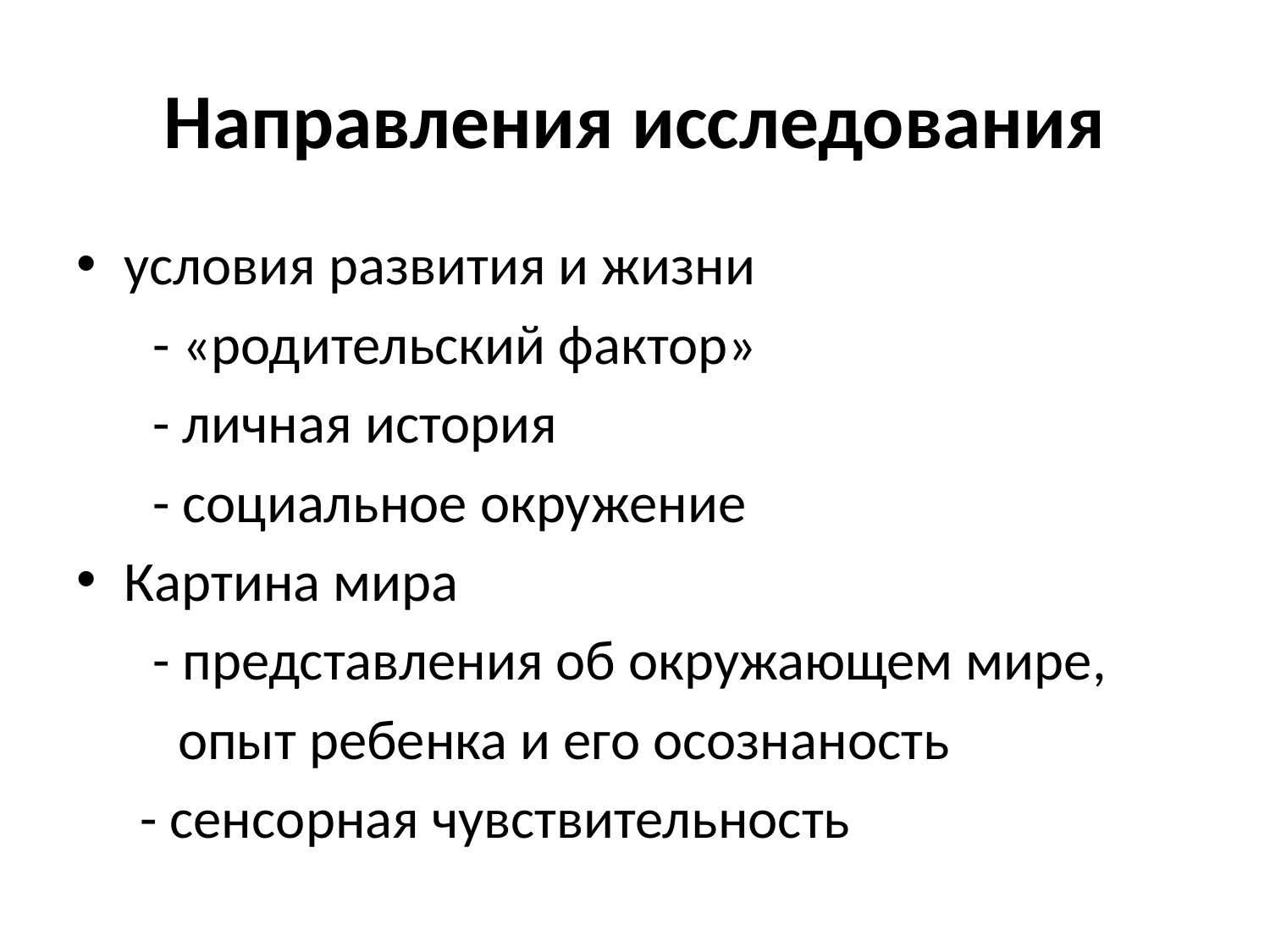

# Направления исследования
условия развития и жизни
      - «родительский фактор»
      - личная история
      - социальное окружение
Картина мира
      - представления об окружающем мире,
        опыт ребенка и его осознаность
     - сенсорная чувствительность